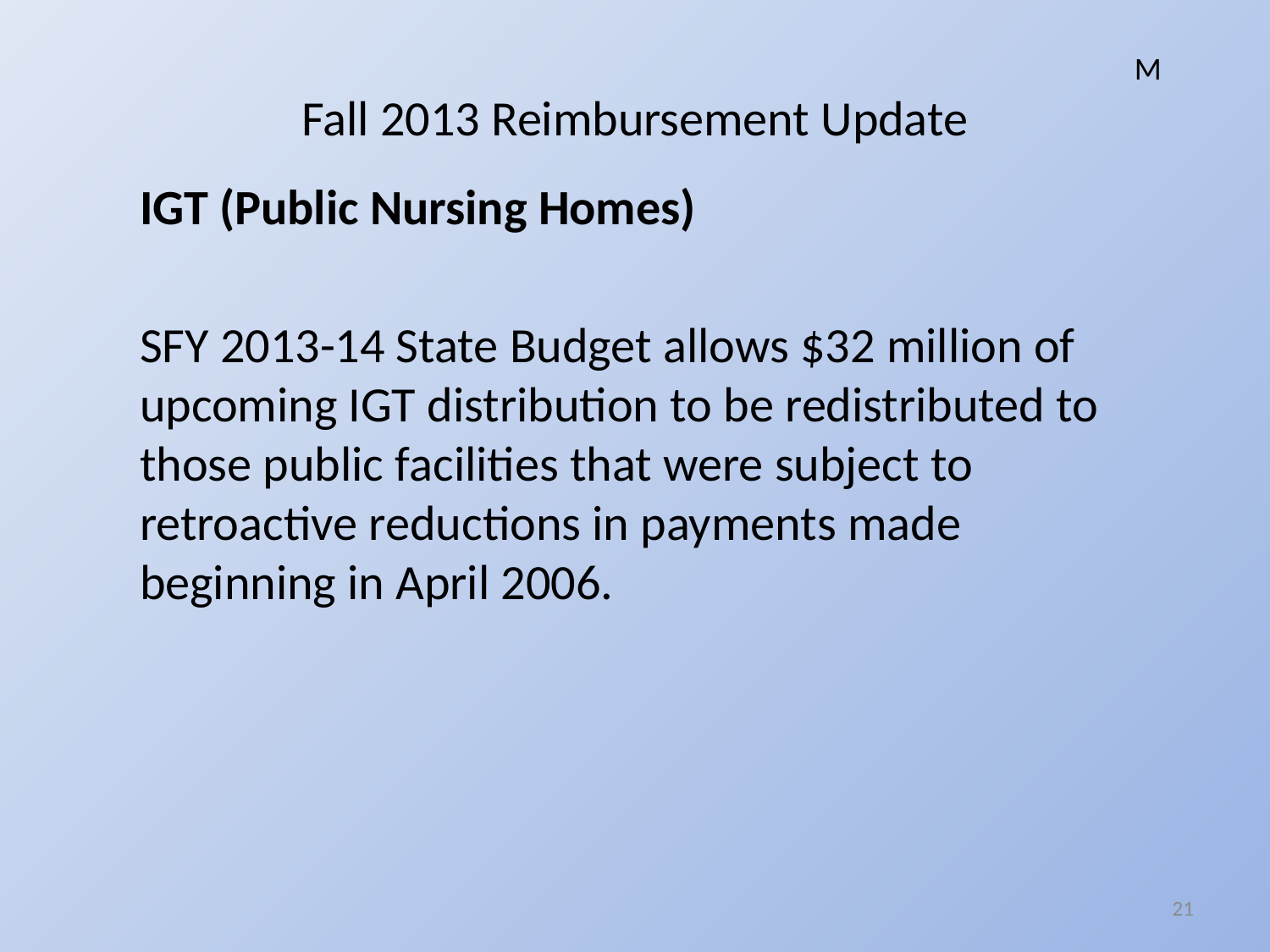

M
# Fall 2013 Reimbursement Update
IGT (Public Nursing Homes)

SFY 2013-14 State Budget allows $32 million of upcoming IGT distribution to be redistributed to those public facilities that were subject to retroactive reductions in payments made beginning in April 2006.
21